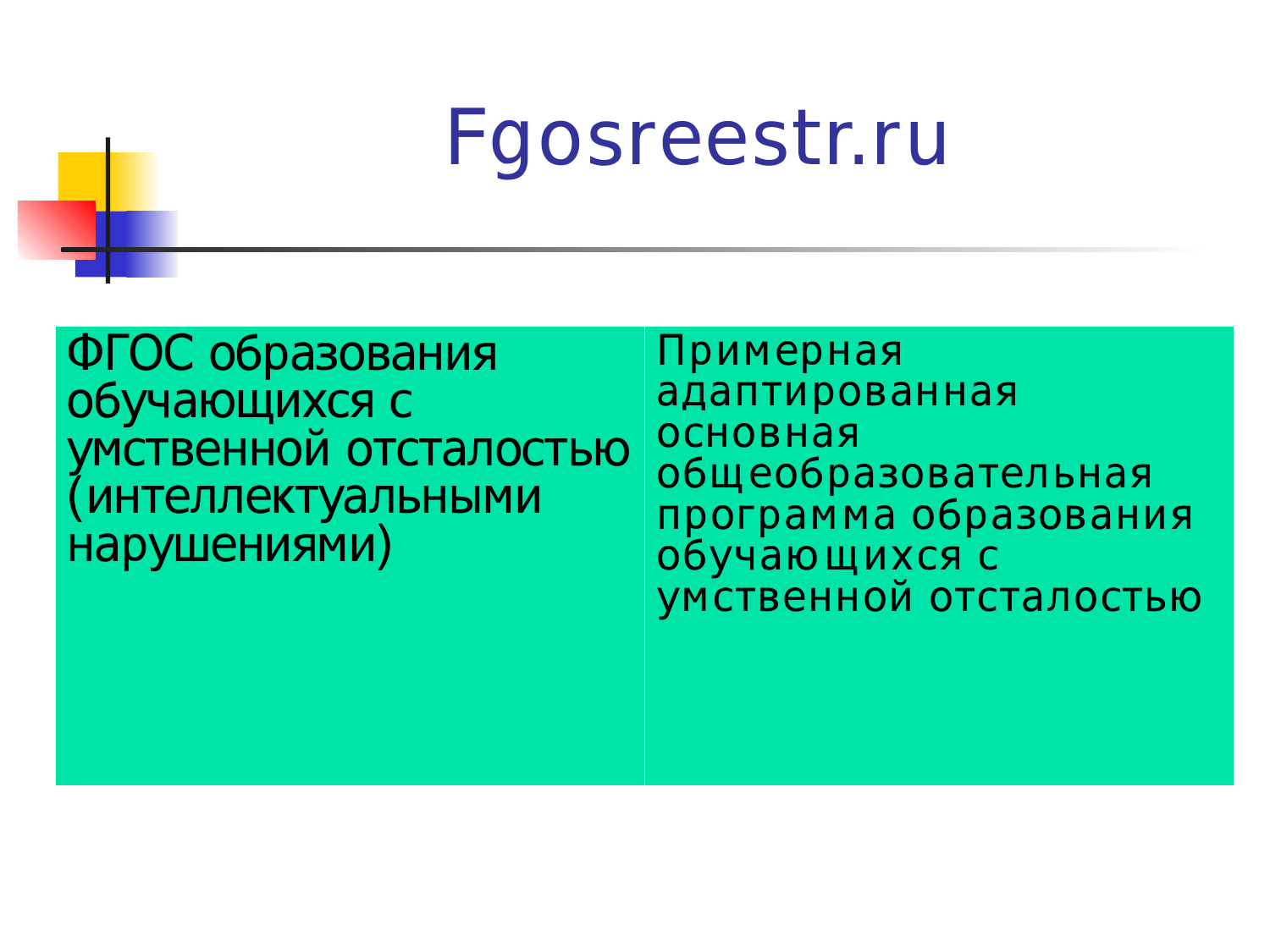

# Fgosreestr.ru
| ФГОС образования обучающихся с умственной отсталостью (интеллектуальными нарушениями) | Примерная адаптированная основная общеобразовательная программа образования обучающихся с умственной отсталостью |
| --- | --- |